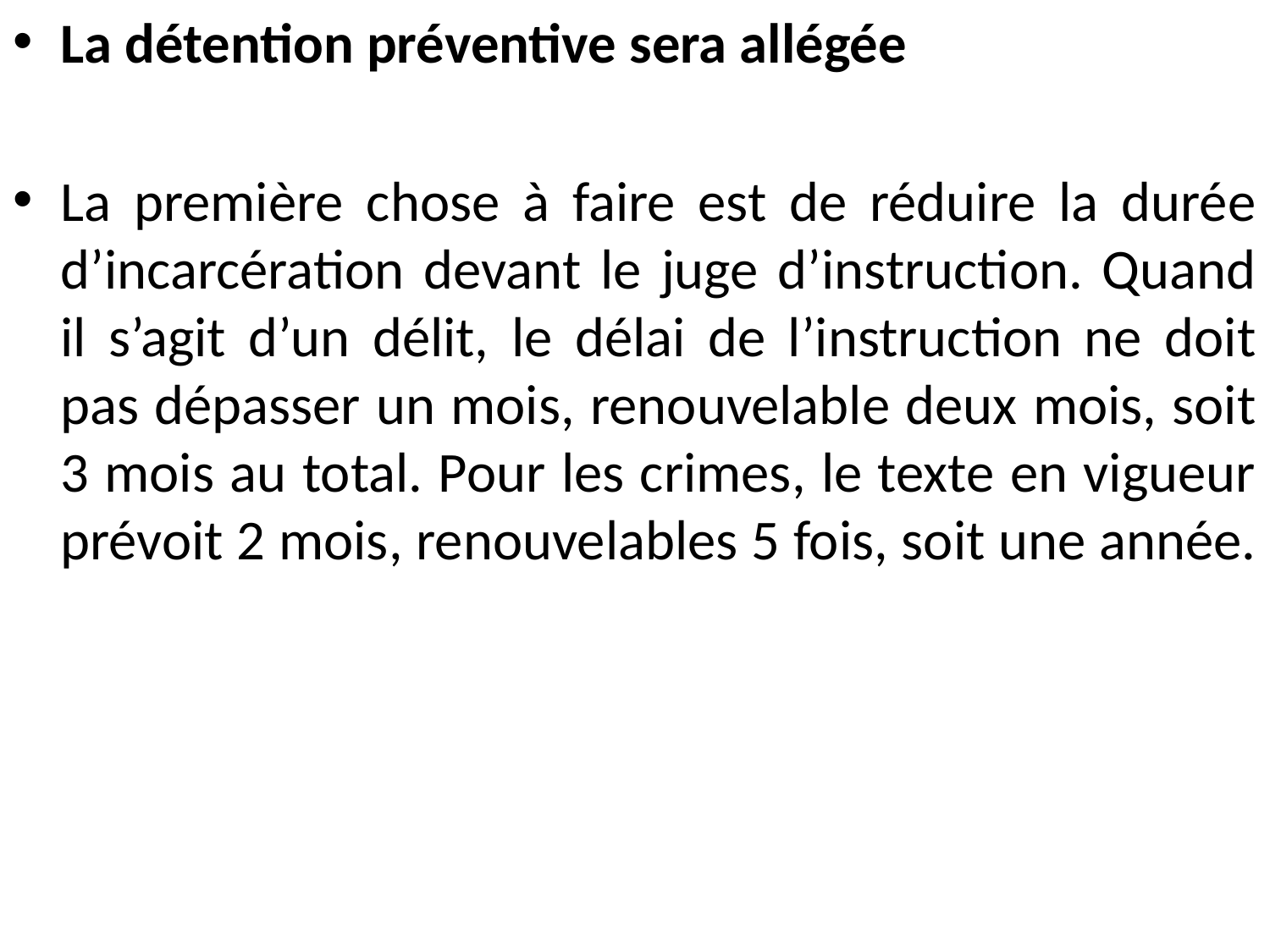

La détention préventive sera allégée

La première chose à faire est de réduire la durée d’incarcération devant le juge d’instruction. Quand il s’agit d’un délit, le délai de l’instruction ne doit pas dépasser un mois, renouvelable deux mois, soit 3 mois au total. Pour les crimes, le texte en vigueur prévoit 2 mois, renouvelables 5 fois, soit une année.